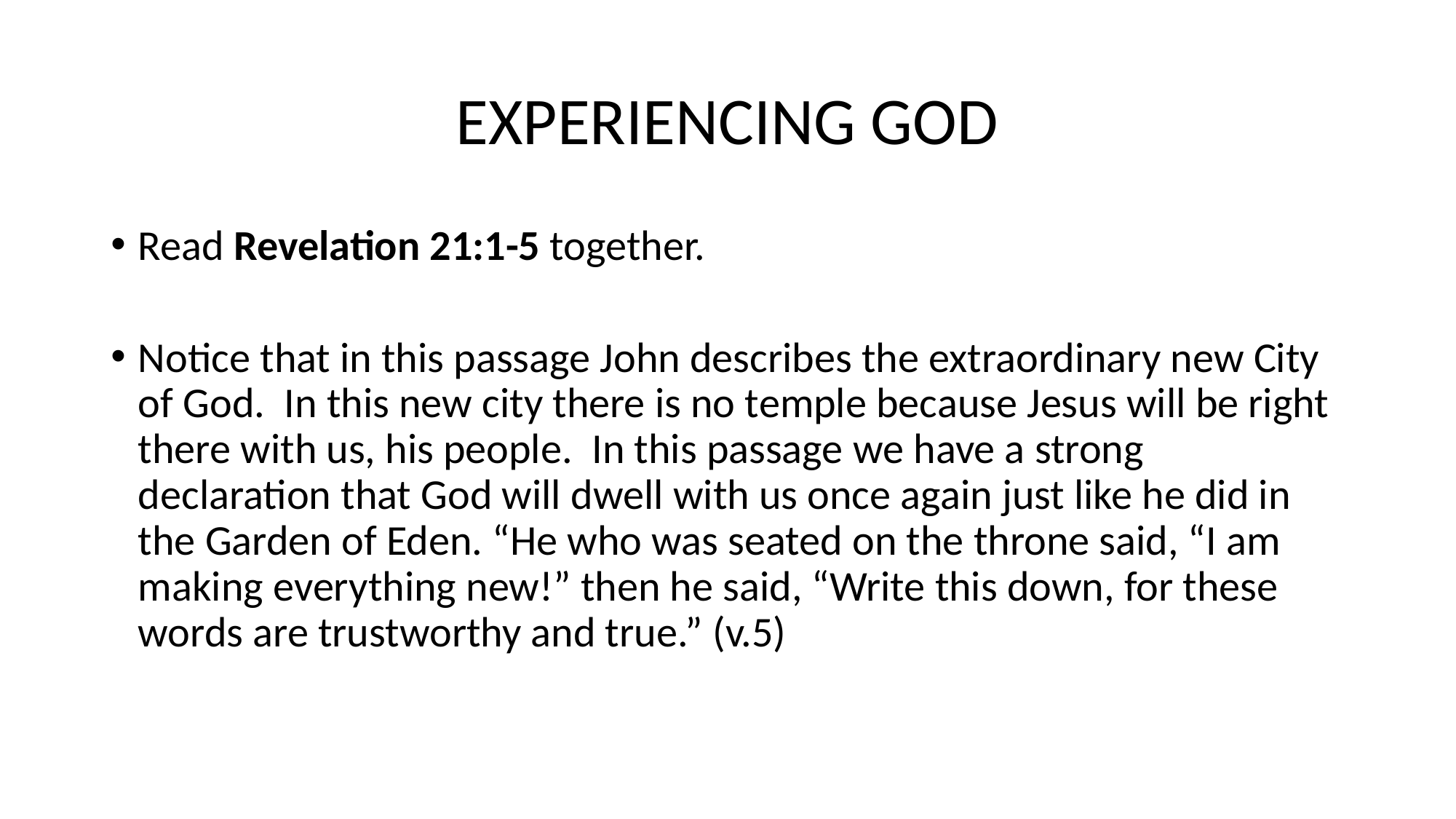

# EXPERIENCING GOD
Read Revelation 21:1-5 together.
Notice that in this passage John describes the extraordinary new City of God.  In this new city there is no temple because Jesus will be right there with us, his people.  In this passage we have a strong declaration that God will dwell with us once again just like he did in the Garden of Eden. “He who was seated on the throne said, “I am making everything new!” then he said, “Write this down, for these words are trustworthy and true.” (v.5)